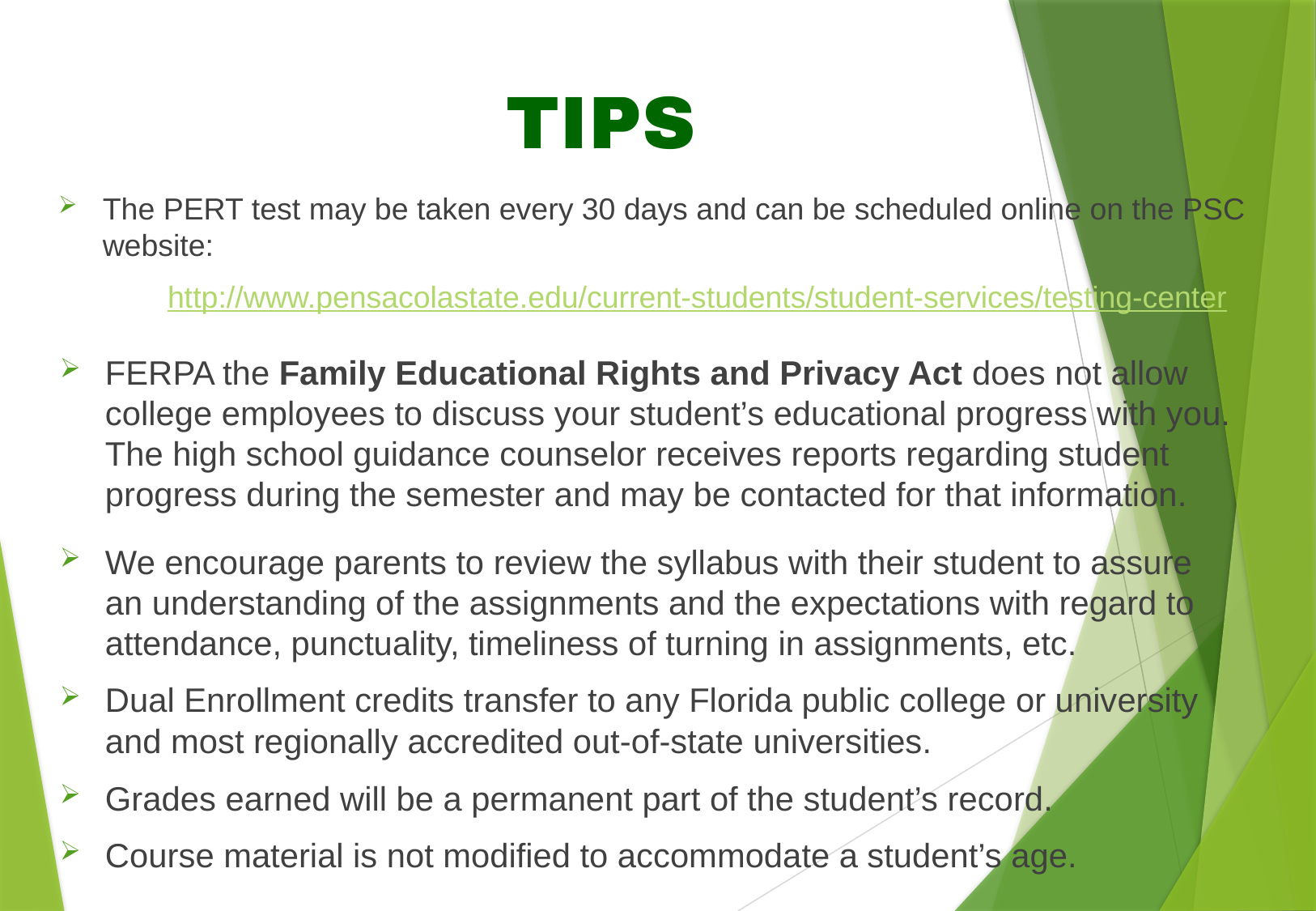

TIPS
The PERT test may be taken every 30 days and can be scheduled online on the PSC website:
	http://www.pensacolastate.edu/current-students/student-services/testing-center

FERPA the Family Educational Rights and Privacy Act does not allow college employees to discuss your student’s educational progress with you. The high school guidance counselor receives reports regarding student progress during the semester and may be contacted for that information.
We encourage parents to review the syllabus with their student to assure an understanding of the assignments and the expectations with regard to attendance, punctuality, timeliness of turning in assignments, etc.
Dual Enrollment credits transfer to any Florida public college or university and most regionally accredited out-of-state universities.
Grades earned will be a permanent part of the student’s record.
Course material is not modified to accommodate a student’s age.